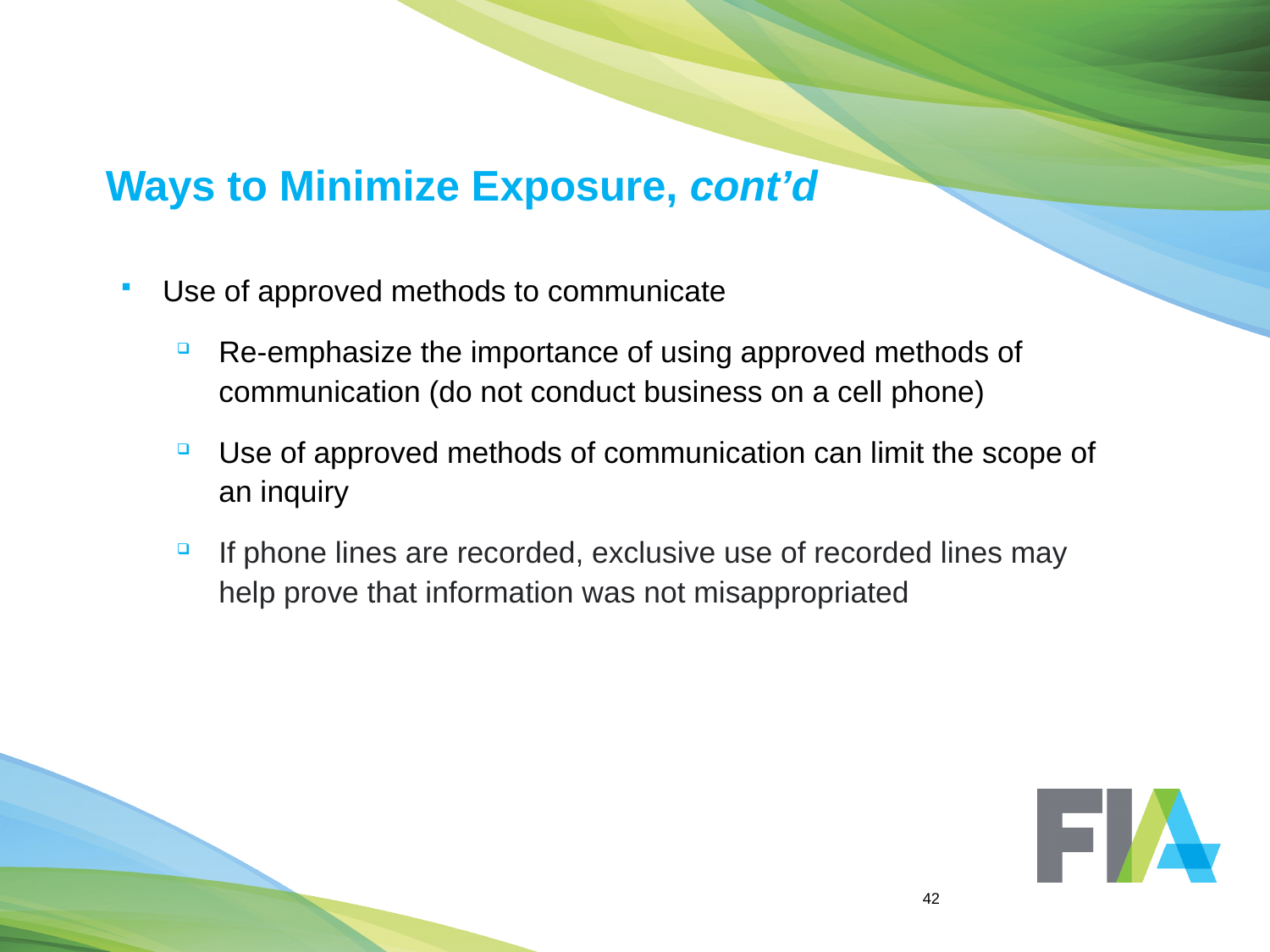

# Ways to Minimize Exposure, cont’d
Use of approved methods to communicate
Re-emphasize the importance of using approved methods of communication (do not conduct business on a cell phone)
Use of approved methods of communication can limit the scope of an inquiry
If phone lines are recorded, exclusive use of recorded lines may help prove that information was not misappropriated
42